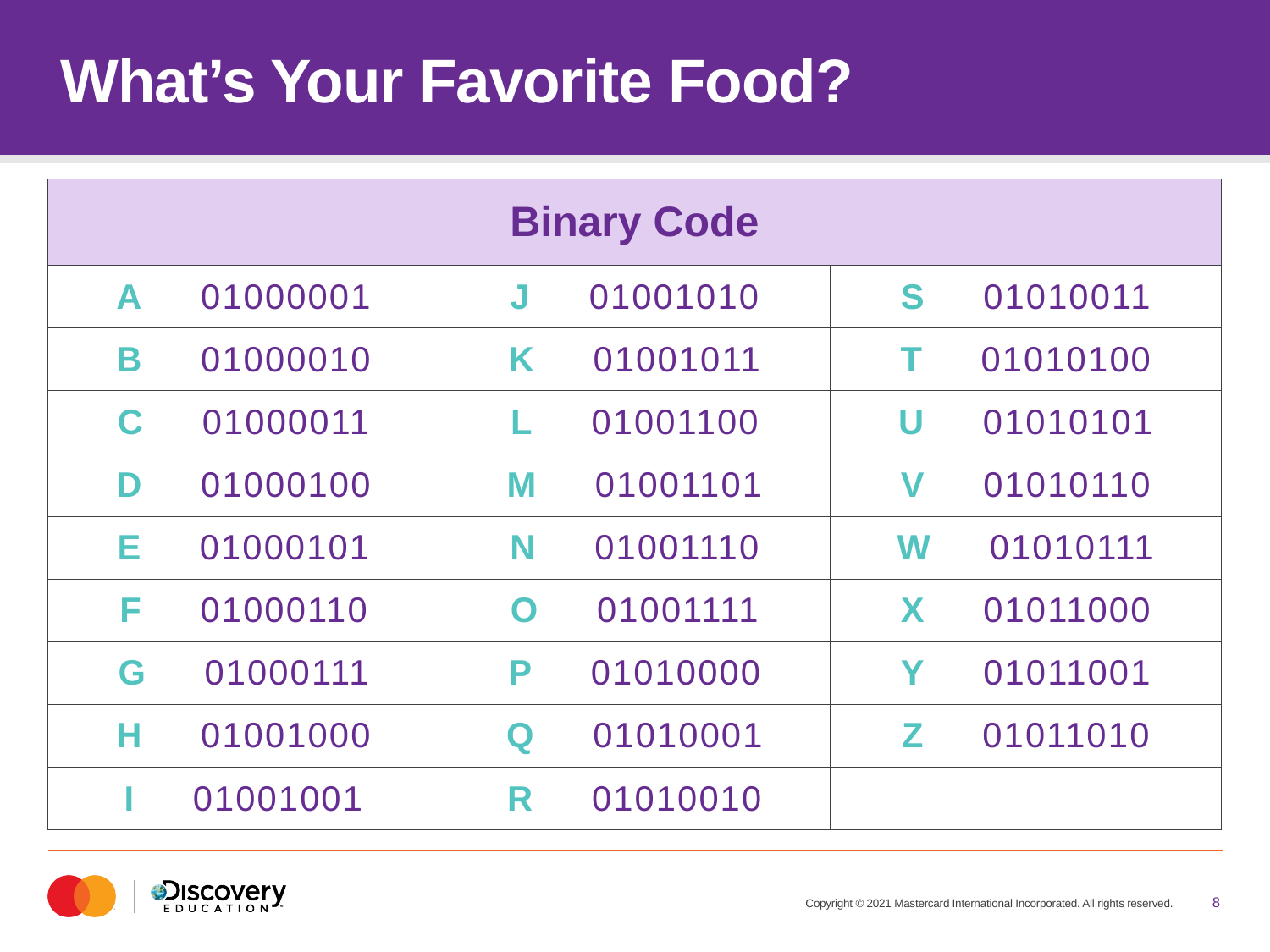

# What’s Your Favorite Food?
| Binary Code |  |  |
| --- | --- | --- |
| A 01000001 | J 01001010 | S 01010011 |
| B 01000010 | K 01001011 | T 01010100 |
| C 01000011 | L 01001100 | U 01010101 |
| D 01000100 | M 01001101 | V 01010110 |
| E 01000101 | N 01001110 | W 01010111 |
| F 01000110 | O 01001111 | X 01011000 |
| G 01000111 | P 01010000 | Y 01011001 |
| H 01001000 | Q 01010001 | Z 01011010 |
| I 01001001 | R 01010010 |  |